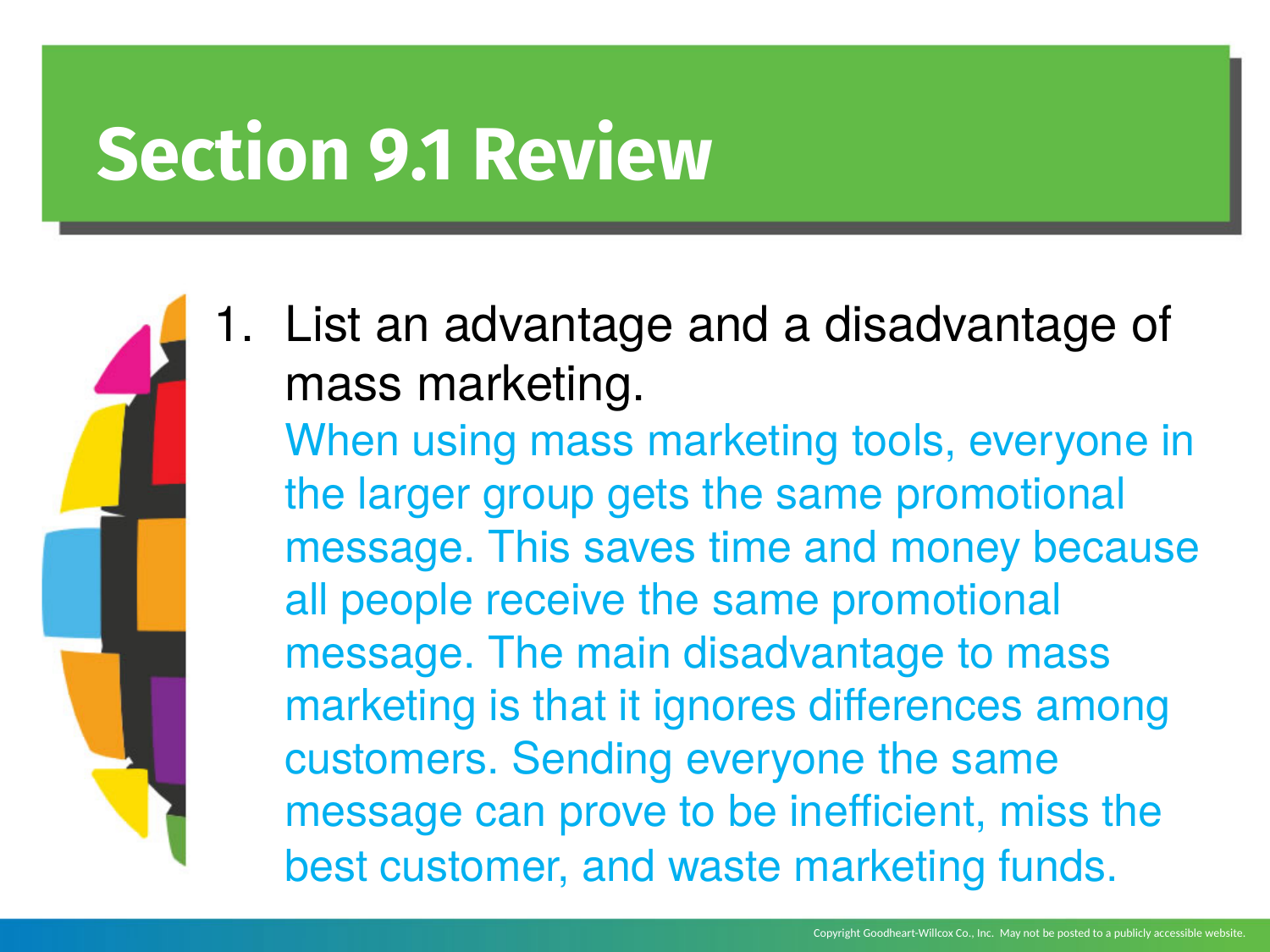

# Section 9.1 Review
List an advantage and a disadvantage of mass marketing.
	When using mass marketing tools, everyone in the larger group gets the same promotional message. This saves time and money because all people receive the same promotional message. The main disadvantage to mass marketing is that it ignores differences among customers. Sending everyone the same message can prove to be inefficient, miss the best customer, and waste marketing funds.